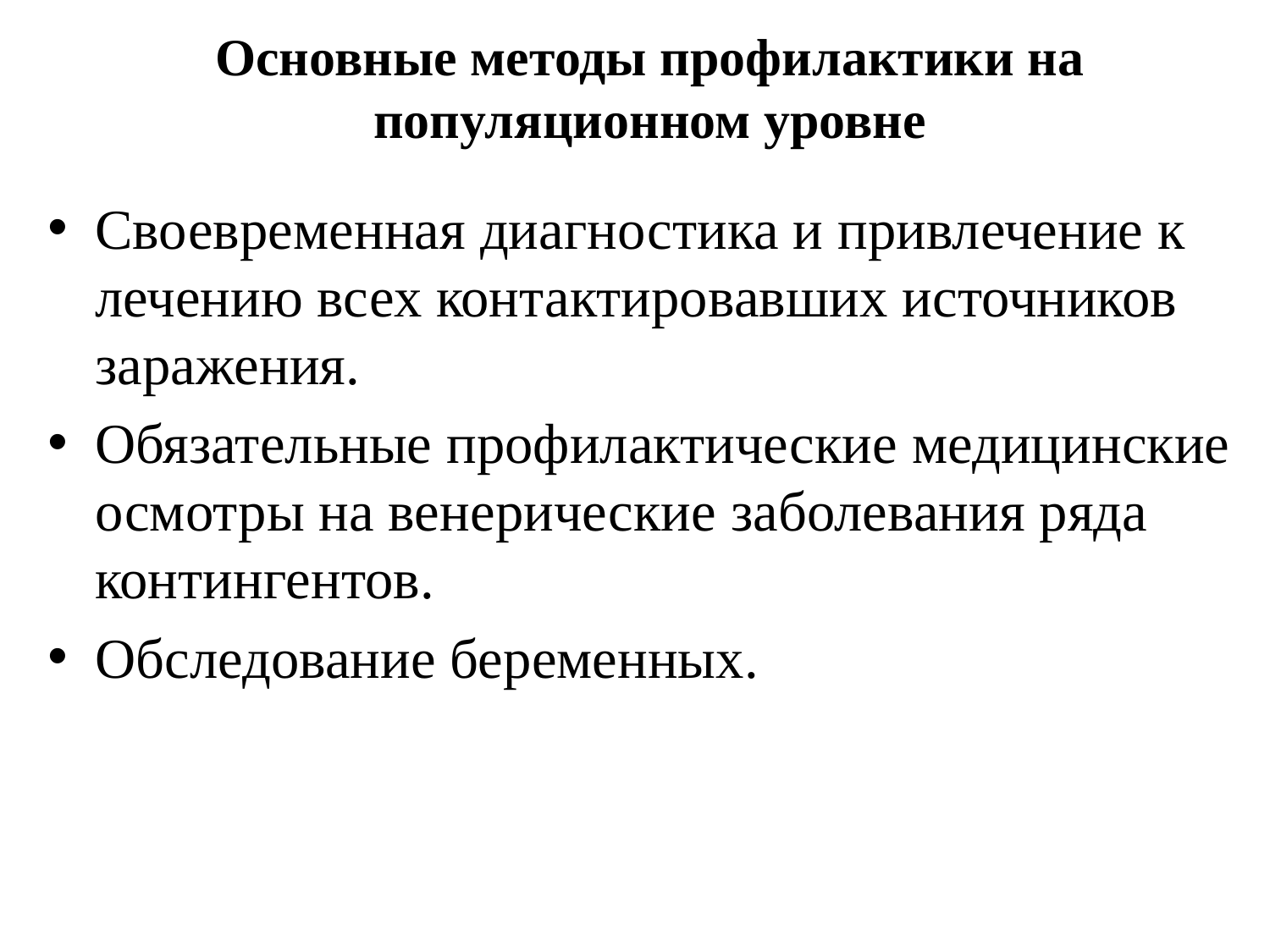

# Основные методы профилактики на популяционном уровне
Своевременная диагностика и привлечение к лечению всех контактировавших источников заражения.
Обязательные профилактические медицинские осмотры на венерические заболевания ряда контингентов.
Обследование беременных.